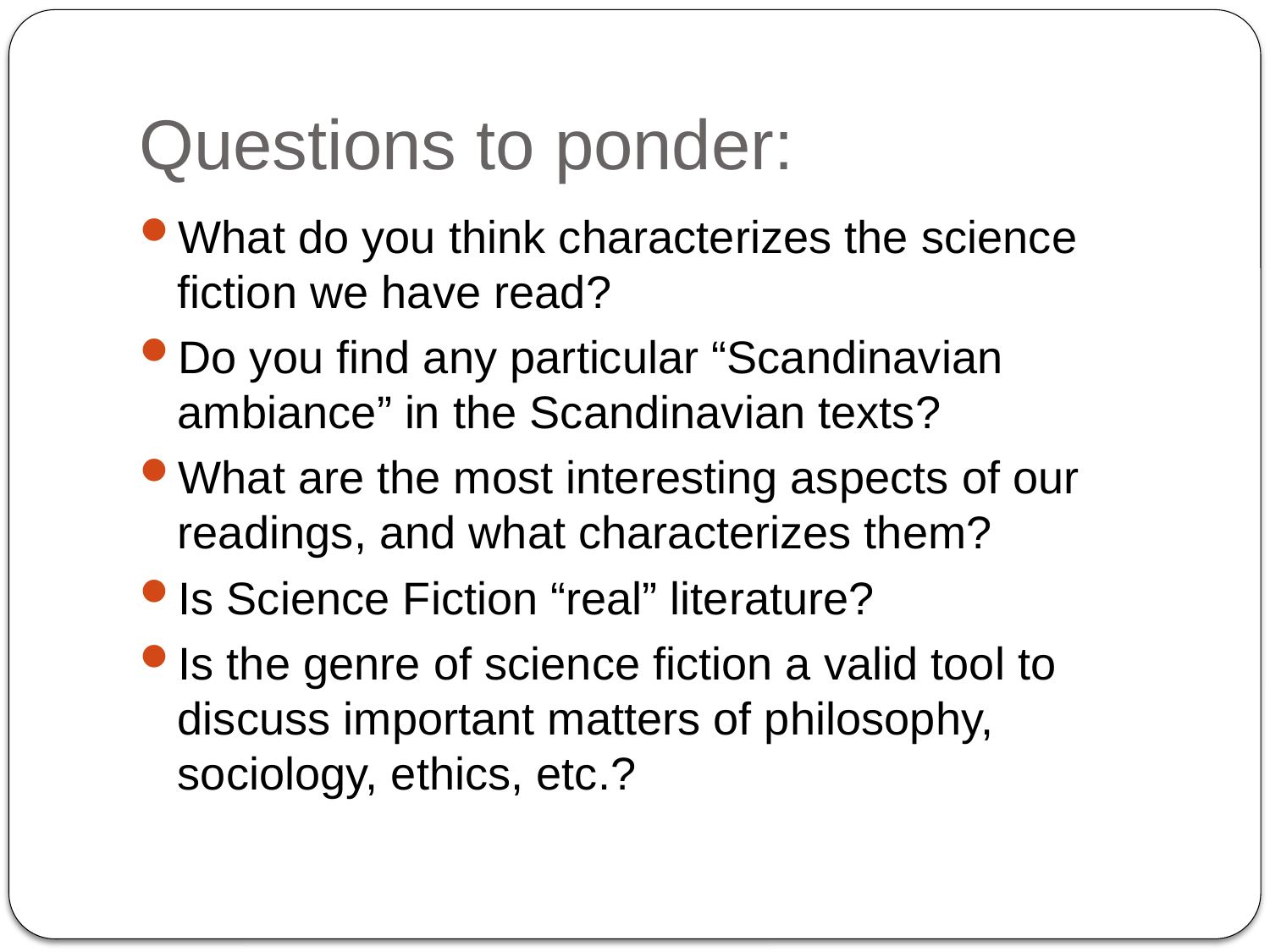

# Questions to ponder:
What do you think characterizes the science fiction we have read?
Do you find any particular “Scandinavian ambiance” in the Scandinavian texts?
What are the most interesting aspects of our readings, and what characterizes them?
Is Science Fiction “real” literature?
Is the genre of science fiction a valid tool to discuss important matters of philosophy, sociology, ethics, etc.?